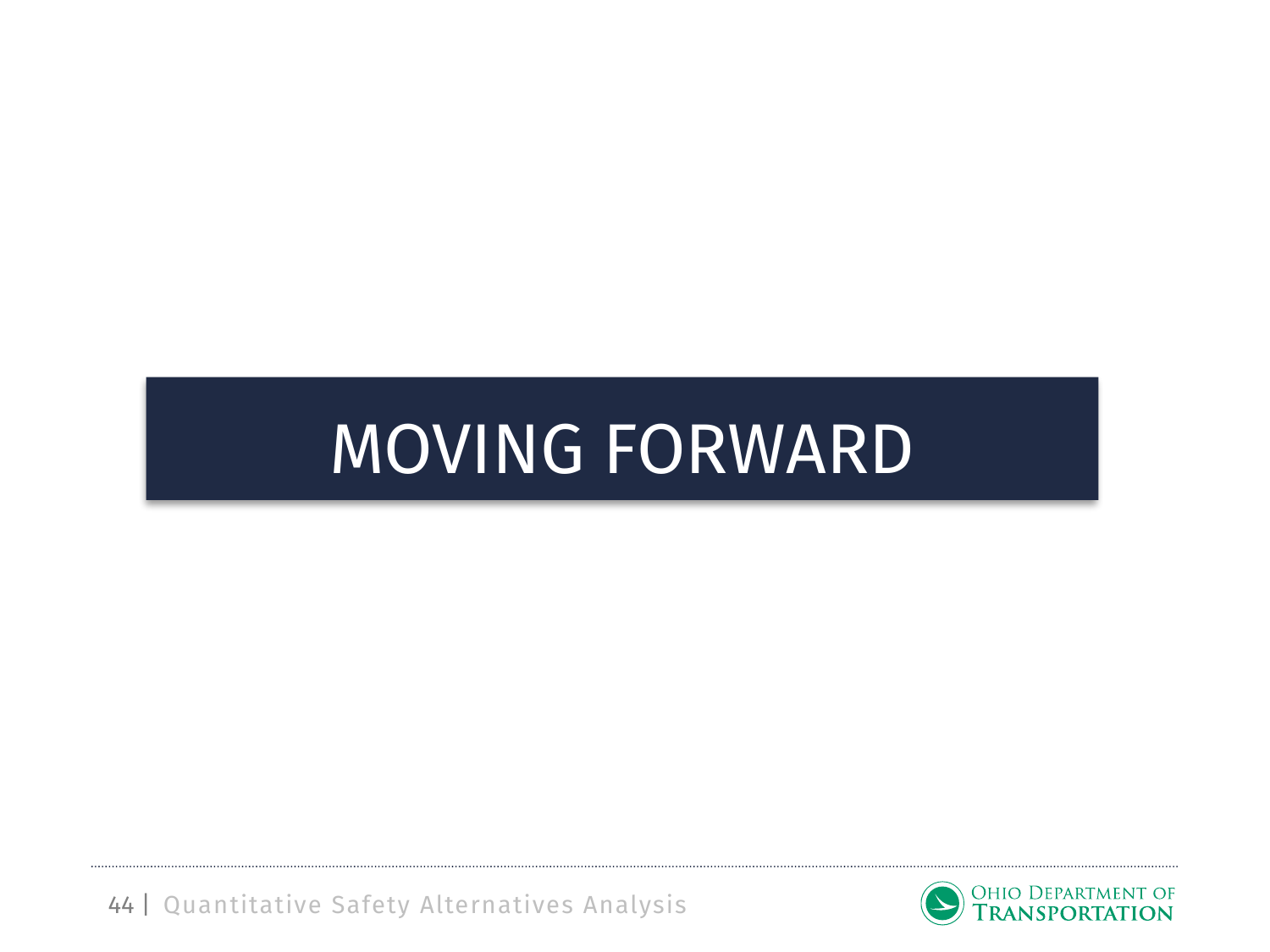

# Moving forward
Quantitative Safety Alternatives Analysis